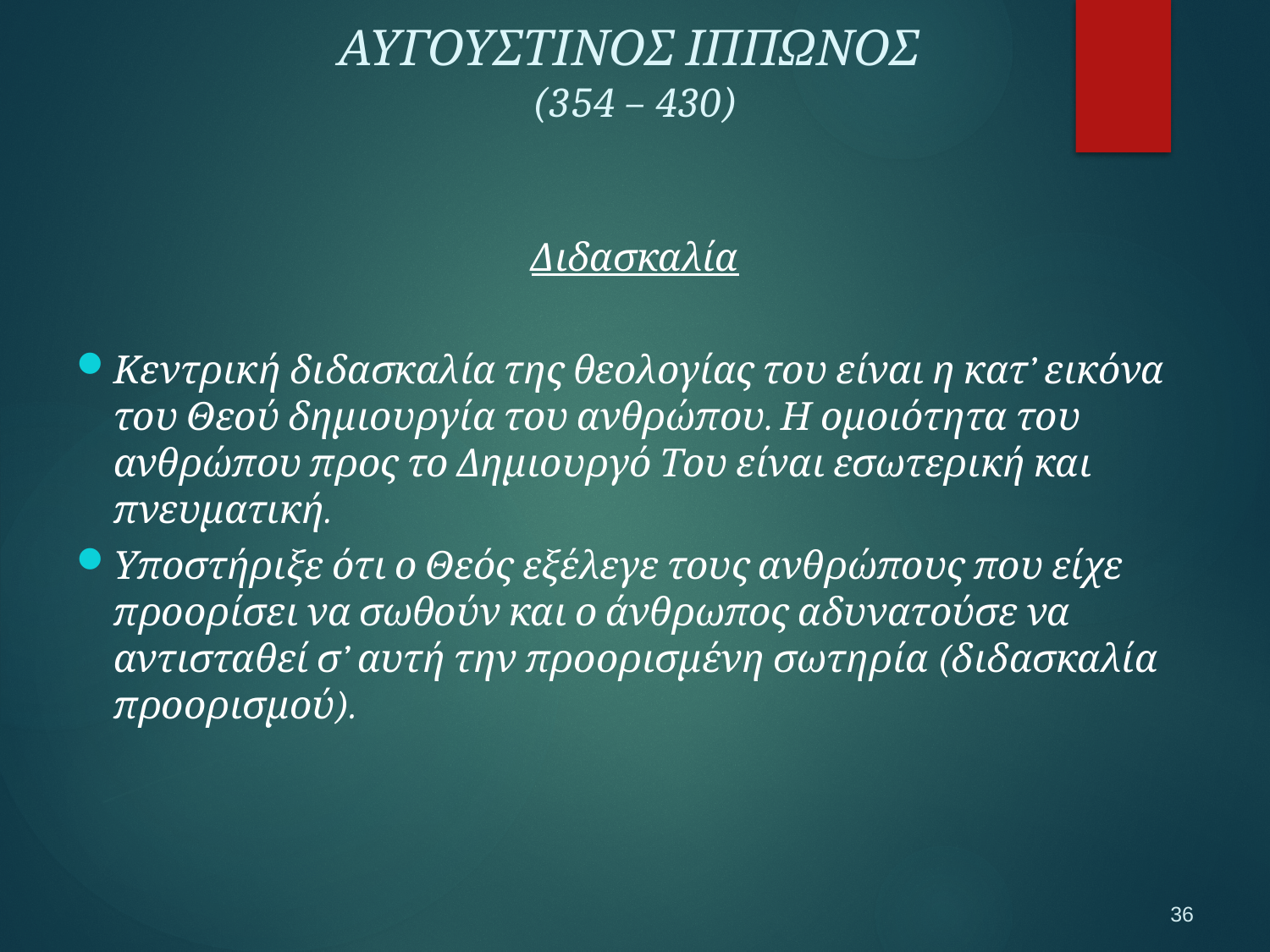

ΑΥΓΟΥΣΤΙΝΟΣ ΙΠΠΩΝΟΣ
(354 – 430)
Διδασκαλία

Κεντρική διδασκαλία της θεολογίας του είναι η κατ’ εικόνα του Θεού δημιουργία του ανθρώπου. Η ομοιότητα του ανθρώπου προς το Δημιουργό Του είναι εσωτερική και πνευματική.
Υποστήριξε ότι ο Θεός εξέλεγε τους ανθρώπους που είχε προορίσει να σωθούν και ο άνθρωπος αδυνατούσε να αντισταθεί σ’ αυτή την προορισμένη σωτηρία (διδασκαλία προορισμού).

36